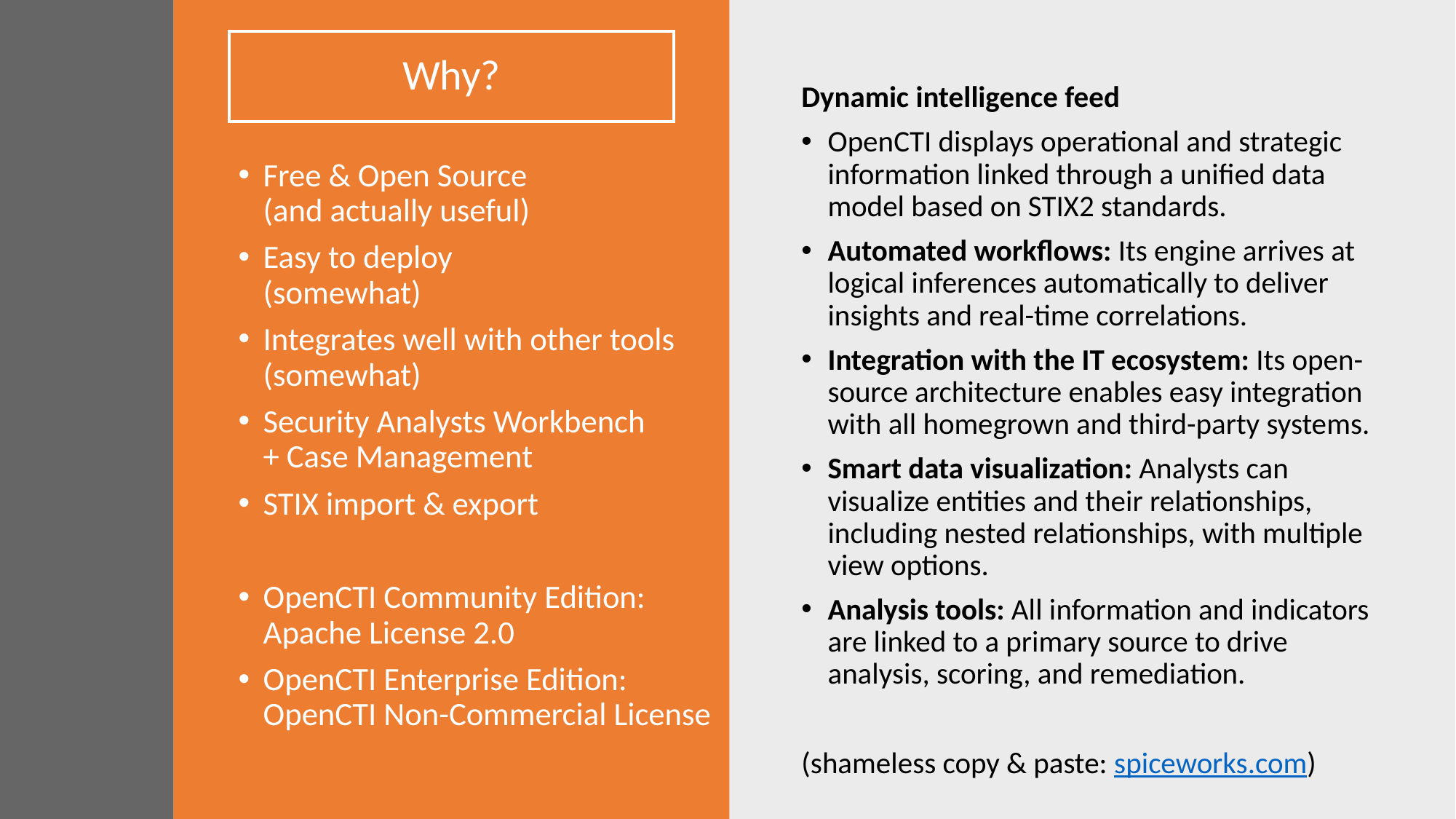

# Why?
Dynamic intelligence feed
OpenCTI displays operational and strategic information linked through a unified data model based on STIX2 standards.
Automated workflows: Its engine arrives at logical inferences automatically to deliver insights and real-time correlations.
Integration with the IT ecosystem: Its open-source architecture enables easy integration with all homegrown and third-party systems.
Smart data visualization: Analysts can visualize entities and their relationships, including nested relationships, with multiple view options.
Analysis tools: All information and indicators are linked to a primary source to drive analysis, scoring, and remediation.

(shameless copy & paste: spiceworks.com)
Free & Open Source
(and actually useful)
Easy to deploy
(somewhat)
Integrates well with other tools (somewhat)
Security Analysts Workbench
+ Case Management
STIX import & export

OpenCTI Community Edition:
Apache License 2.0
OpenCTI Enterprise Edition:
OpenCTI Non-Commercial License